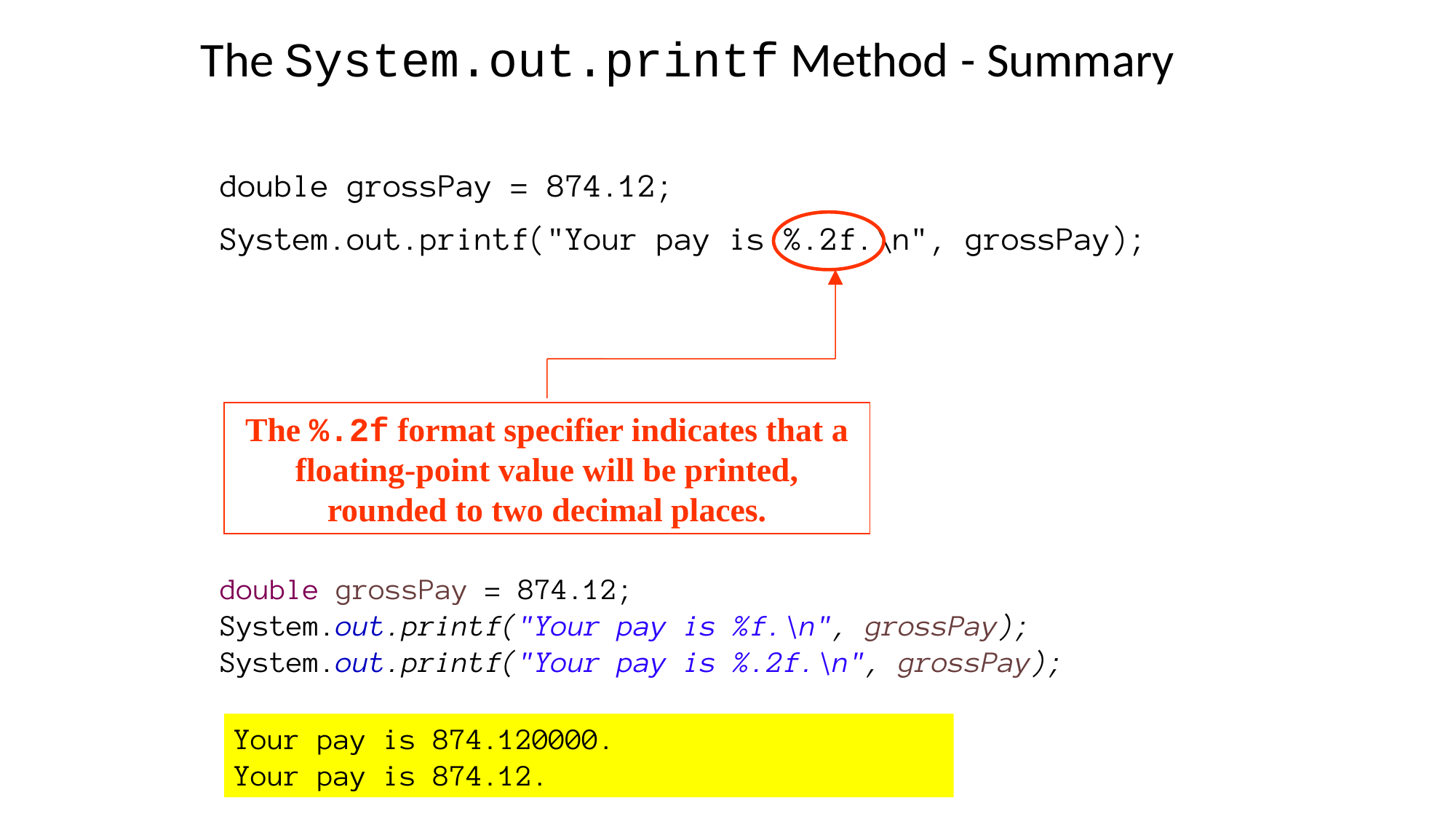

The System.out.printf Method - Summary
double grossPay = 874.12;
System.out.printf("Your pay is %.2f.\n", grossPay);

The %.2f format specifier indicates that a floating-point value will be printed, rounded to two decimal places.
double grossPay = 874.12;
System.out.printf("Your pay is %f.\n", grossPay);
System.out.printf("Your pay is %.2f.\n", grossPay);
Your pay is 874.120000.
Your pay is 874.12.